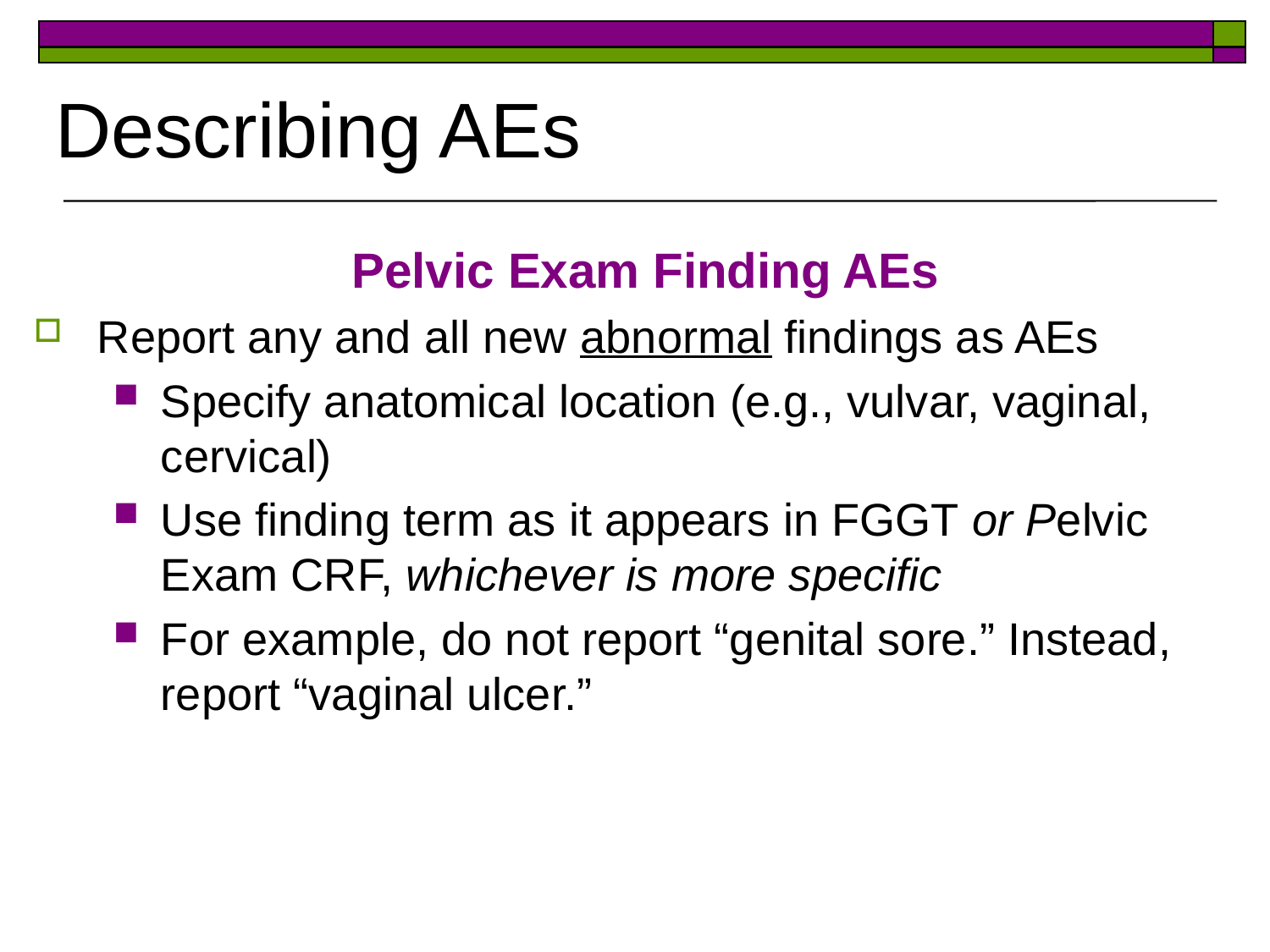

# Describing AEs
Pelvic Exam Finding AEs
Report any and all new abnormal findings as AEs
Specify anatomical location (e.g., vulvar, vaginal, cervical)
Use finding term as it appears in FGGT or Pelvic Exam CRF, whichever is more specific
For example, do not report “genital sore.” Instead, report “vaginal ulcer.”